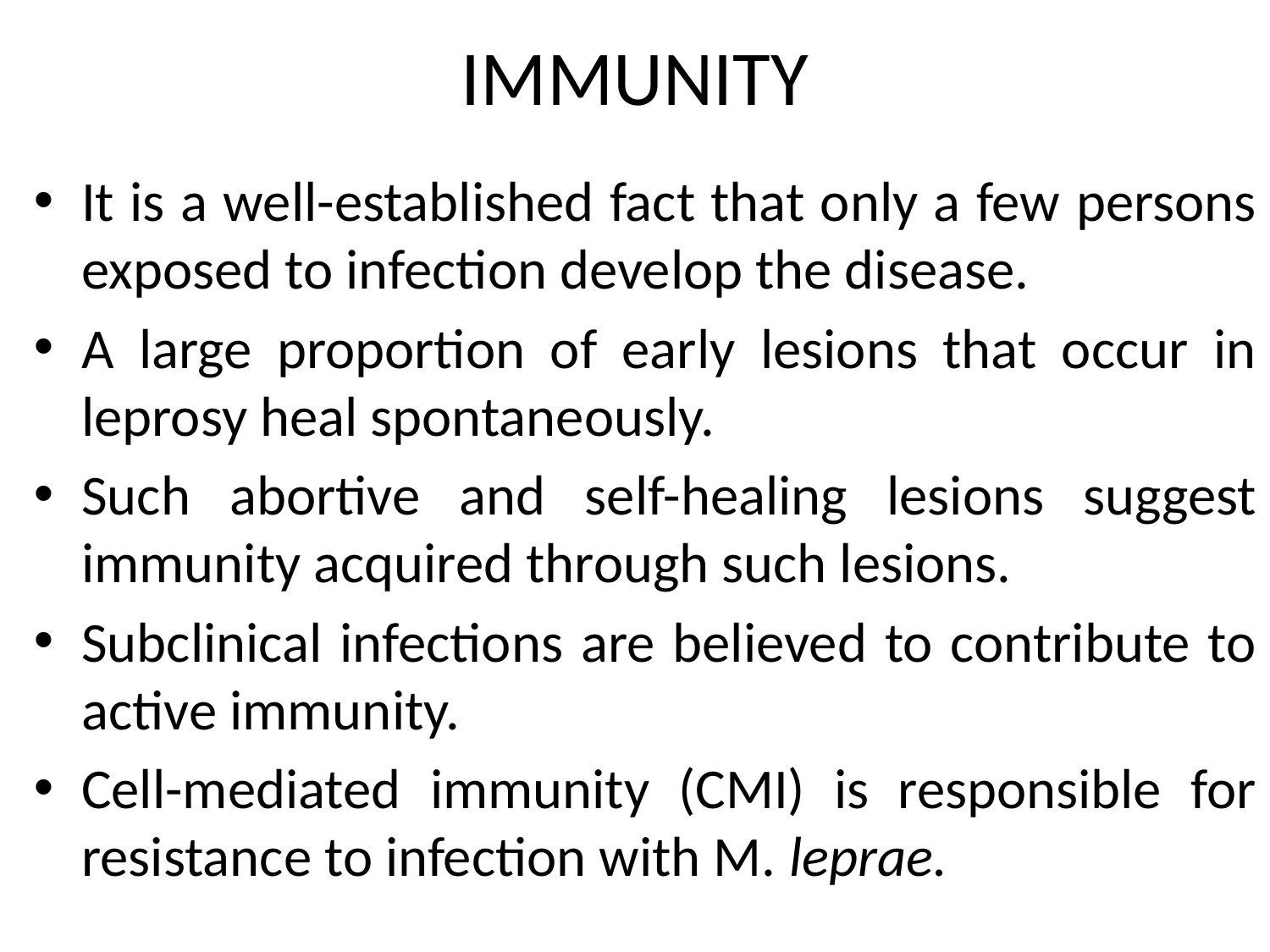

# IMMUNITY
It is a well-established fact that only a few persons exposed to infection develop the disease.
A large proportion of early lesions that occur in leprosy heal spontaneously.
Such abortive and self-healing lesions suggest immunity acquired through such lesions.
Subclinical infections are believed to contribute to active immunity.
Cell-mediated immunity (CMI) is responsible for resistance to infection with M. leprae.